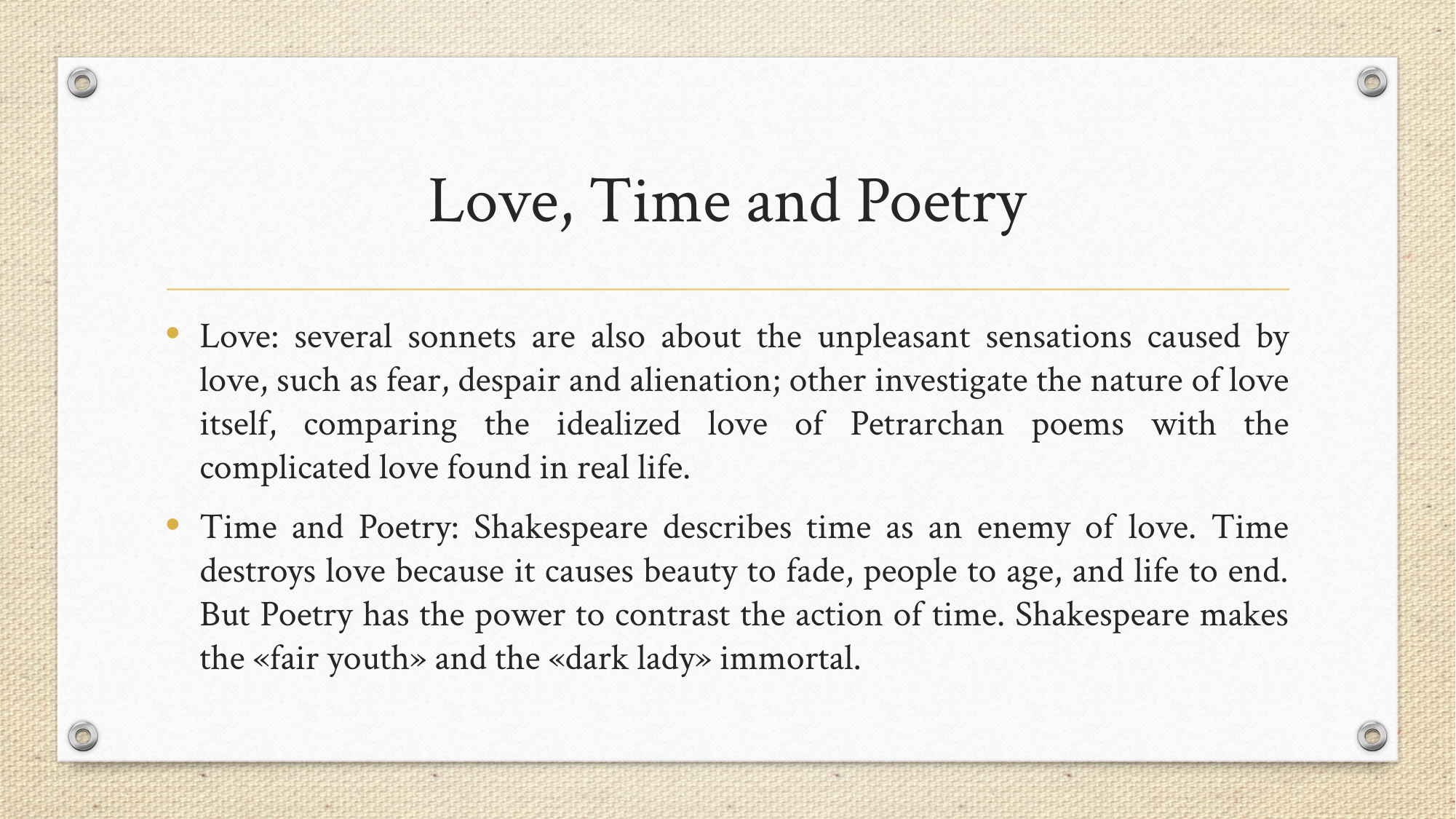

# Love, Time and Poetry
Love: several sonnets are also about the unpleasant sensations caused by love, such as fear, despair and alienation; other investigate the nature of love itself, comparing the idealized love of Petrarchan poems with the complicated love found in real life.
Time and Poetry: Shakespeare describes time as an enemy of love. Time destroys love because it causes beauty to fade, people to age, and life to end. But Poetry has the power to contrast the action of time. Shakespeare makes the «fair youth» and the «dark lady» immortal.